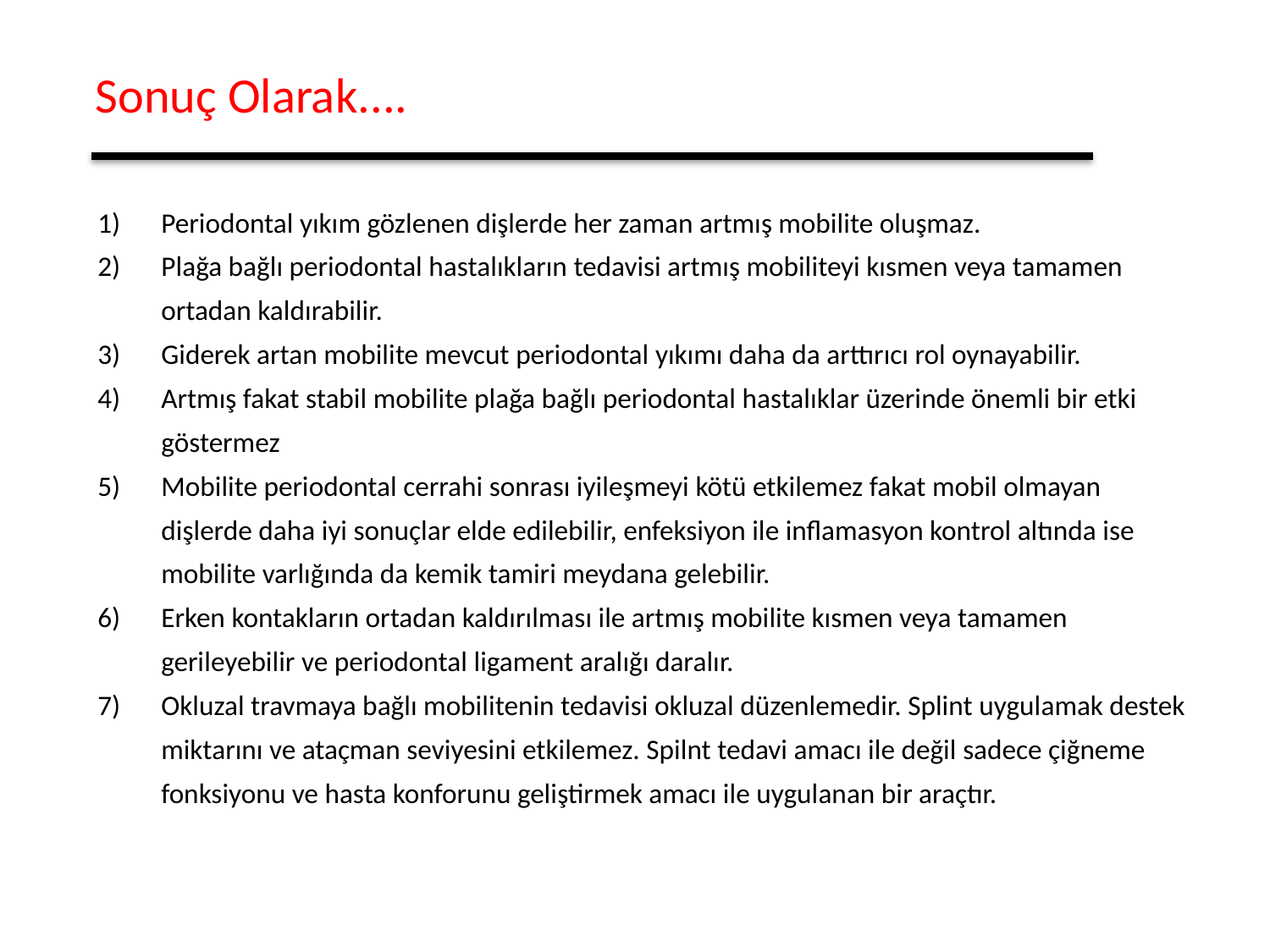

Sonuç Olarak....
Periodontal yıkım gözlenen dişlerde her zaman artmış mobilite oluşmaz.
Plağa bağlı periodontal hastalıkların tedavisi artmış mobiliteyi kısmen veya tamamen ortadan kaldırabilir.
Giderek artan mobilite mevcut periodontal yıkımı daha da arttırıcı rol oynayabilir.
Artmış fakat stabil mobilite plağa bağlı periodontal hastalıklar üzerinde önemli bir etki göstermez
Mobilite periodontal cerrahi sonrası iyileşmeyi kötü etkilemez fakat mobil olmayan dişlerde daha iyi sonuçlar elde edilebilir, enfeksiyon ile inflamasyon kontrol altında ise mobilite varlığında da kemik tamiri meydana gelebilir.
Erken kontakların ortadan kaldırılması ile artmış mobilite kısmen veya tamamen gerileyebilir ve periodontal ligament aralığı daralır.
Okluzal travmaya bağlı mobilitenin tedavisi okluzal düzenlemedir. Splint uygulamak destek miktarını ve ataçman seviyesini etkilemez. Spilnt tedavi amacı ile değil sadece çiğneme fonksiyonu ve hasta konforunu geliştirmek amacı ile uygulanan bir araçtır.